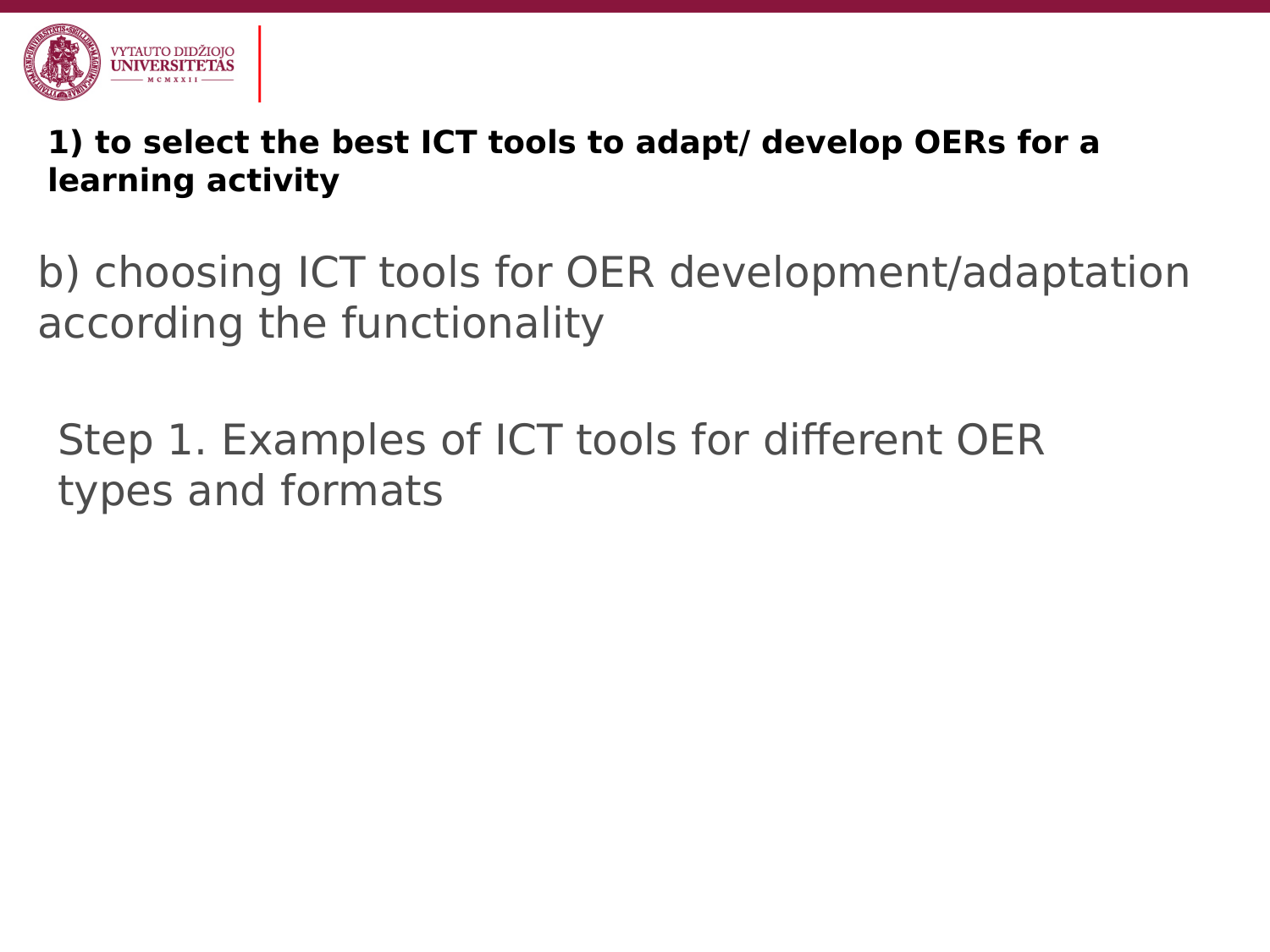

1) to select the best ICT tools to adapt/ develop OERs for a learning activity
# b) choosing ICT tools for OER development/adaptation according the functionality
Step 1. Examples of ICT tools for different OER types and formats